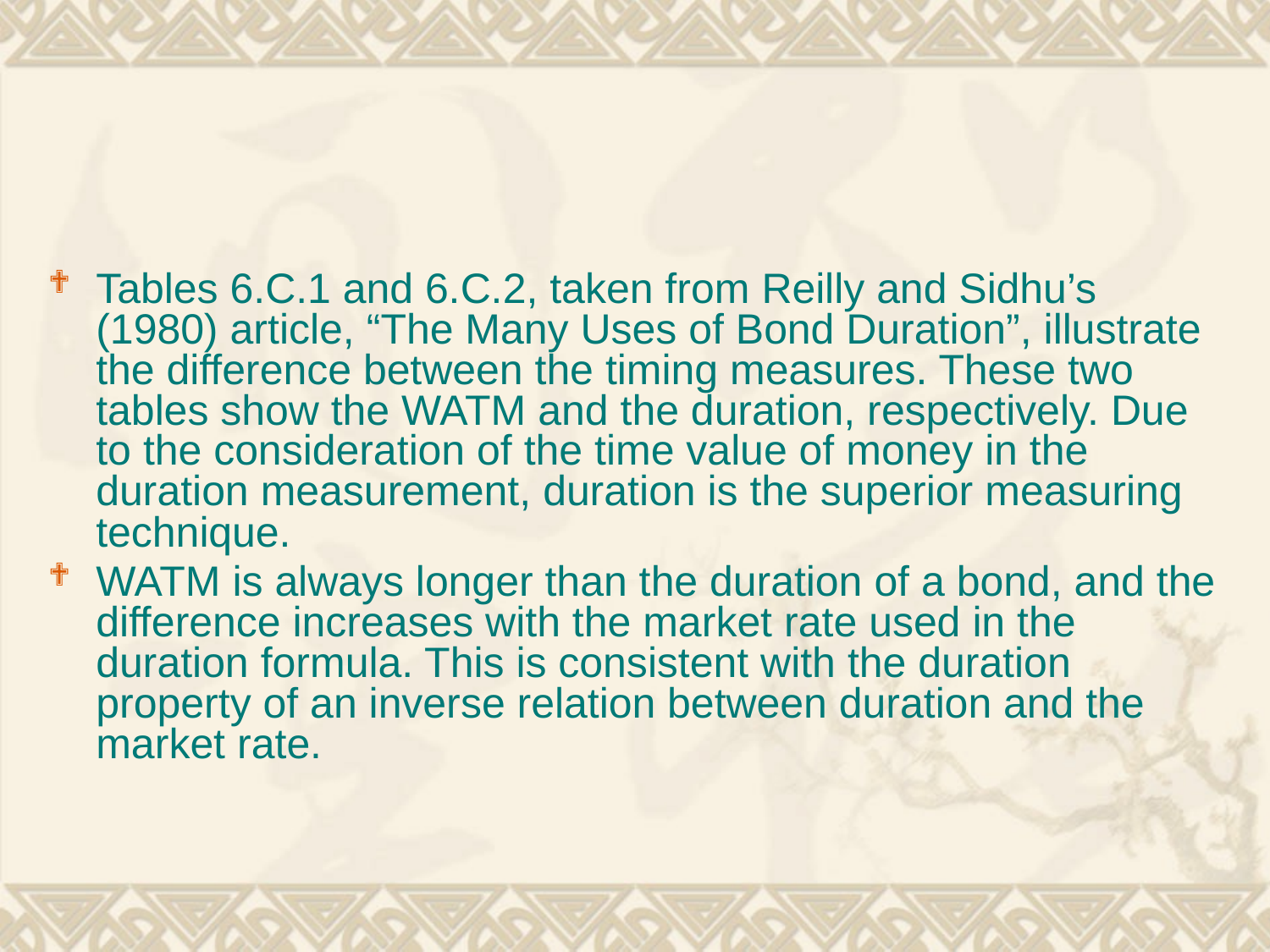

#
Tables 6.C.1 and 6.C.2, taken from Reilly and Sidhu’s (1980) article, “The Many Uses of Bond Duration”, illustrate the difference between the timing measures. These two tables show the WATM and the duration, respectively. Due to the consideration of the time value of money in the duration measurement, duration is the superior measuring technique.
WATM is always longer than the duration of a bond, and the difference increases with the market rate used in the duration formula. This is consistent with the duration property of an inverse relation between duration and the market rate.
164